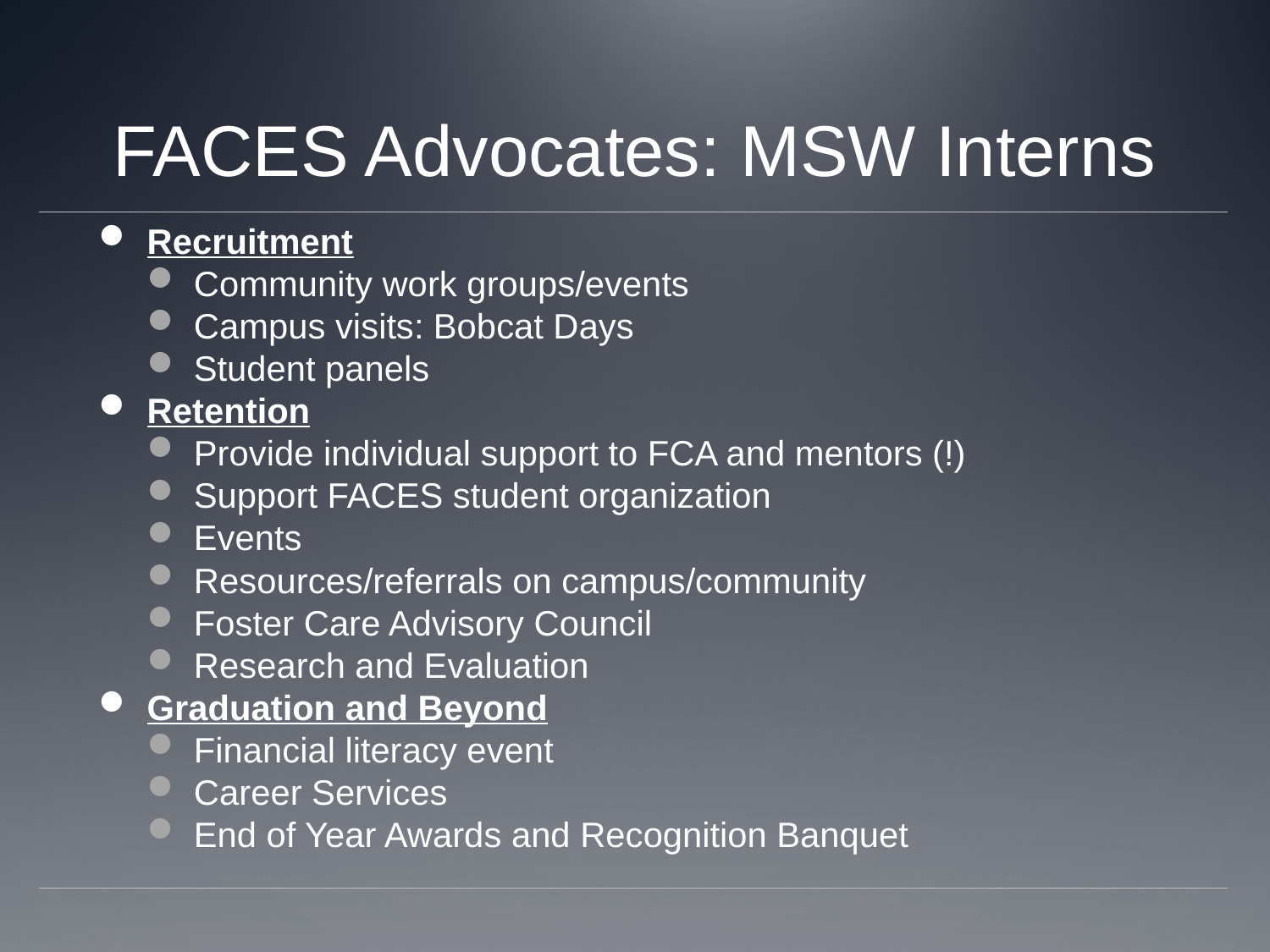

# FACES Advocates: MSW Interns
Recruitment
Community work groups/events
Campus visits: Bobcat Days
Student panels
Retention
Provide individual support to FCA and mentors (!)
Support FACES student organization
Events
Resources/referrals on campus/community
Foster Care Advisory Council
Research and Evaluation
Graduation and Beyond
Financial literacy event
Career Services
End of Year Awards and Recognition Banquet